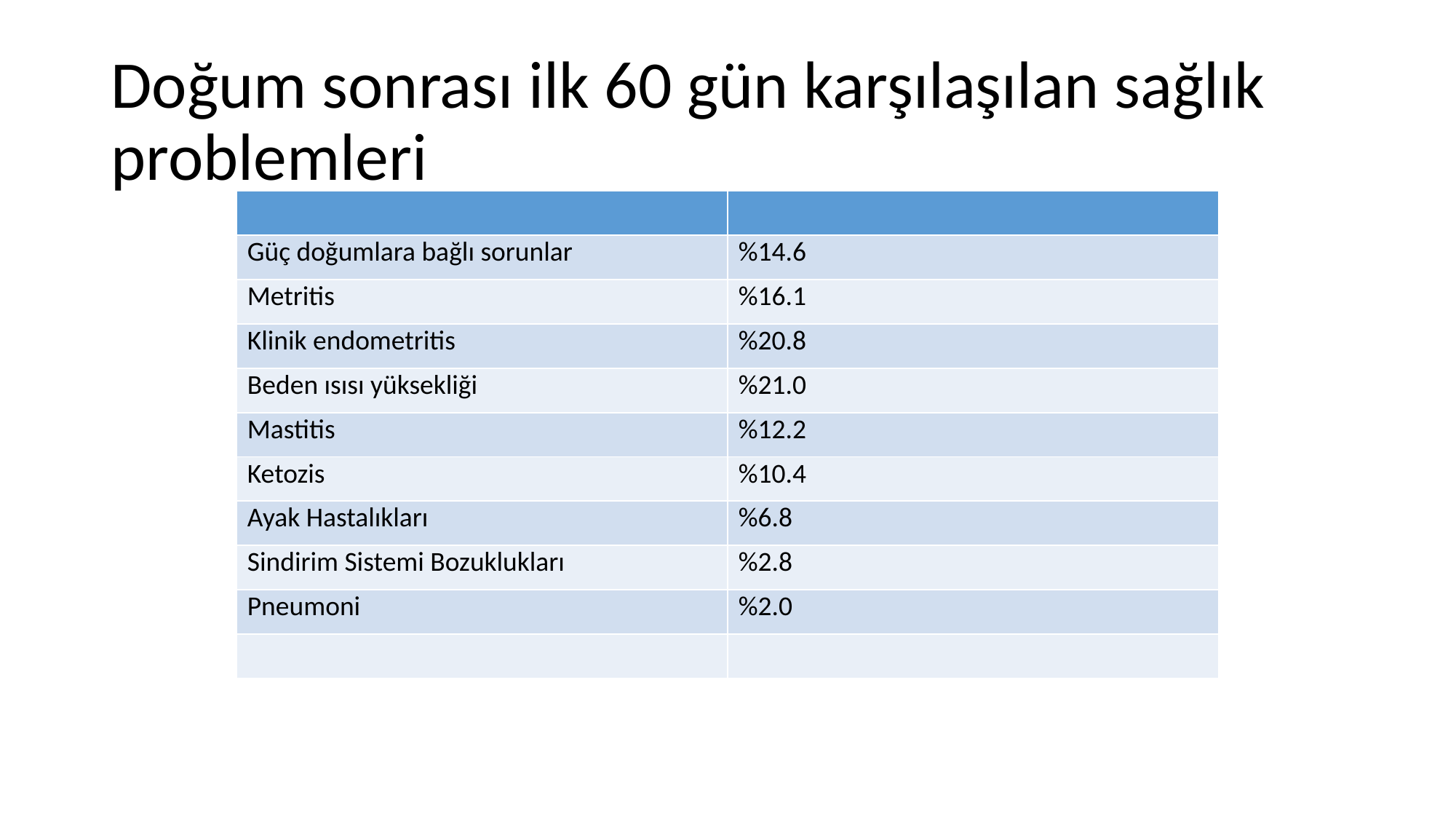

# Doğum sonrası ilk 60 gün karşılaşılan sağlık problemleri
|  |  |
| --- | --- |
| Güç doğumlara bağlı sorunlar | %14.6 |
| Metritis | %16.1 |
| Klinik endometritis | %20.8 |
| Beden ısısı yüksekliği | %21.0 |
| Mastitis | %12.2 |
| Ketozis | %10.4 |
| Ayak Hastalıkları | %6.8 |
| Sindirim Sistemi Bozuklukları | %2.8 |
| Pneumoni | %2.0 |
|  |  |